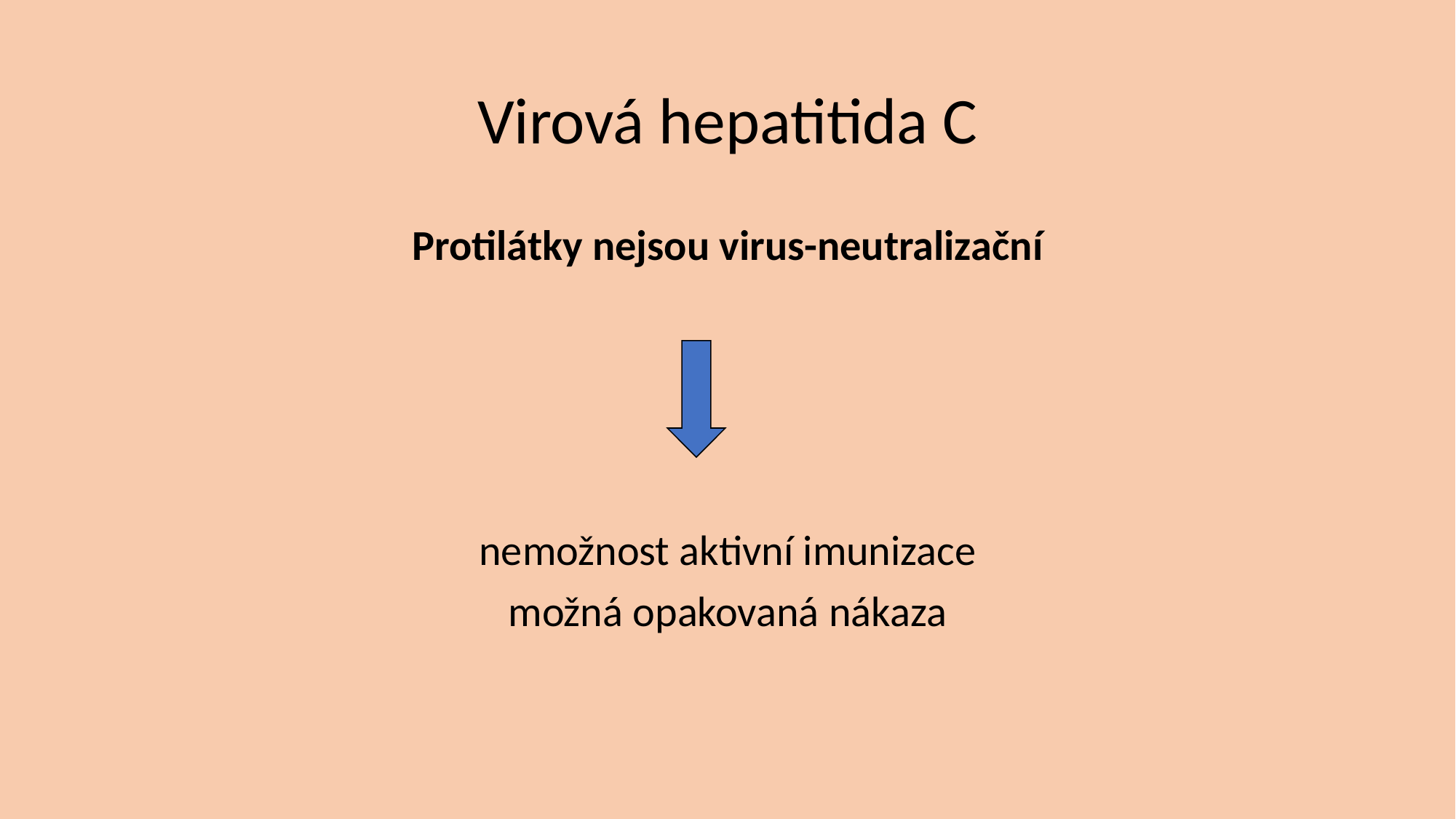

# Virová hepatitida C
Protilátky nejsou virus-neutralizační

nemožnost aktivní imunizace
možná opakovaná nákaza